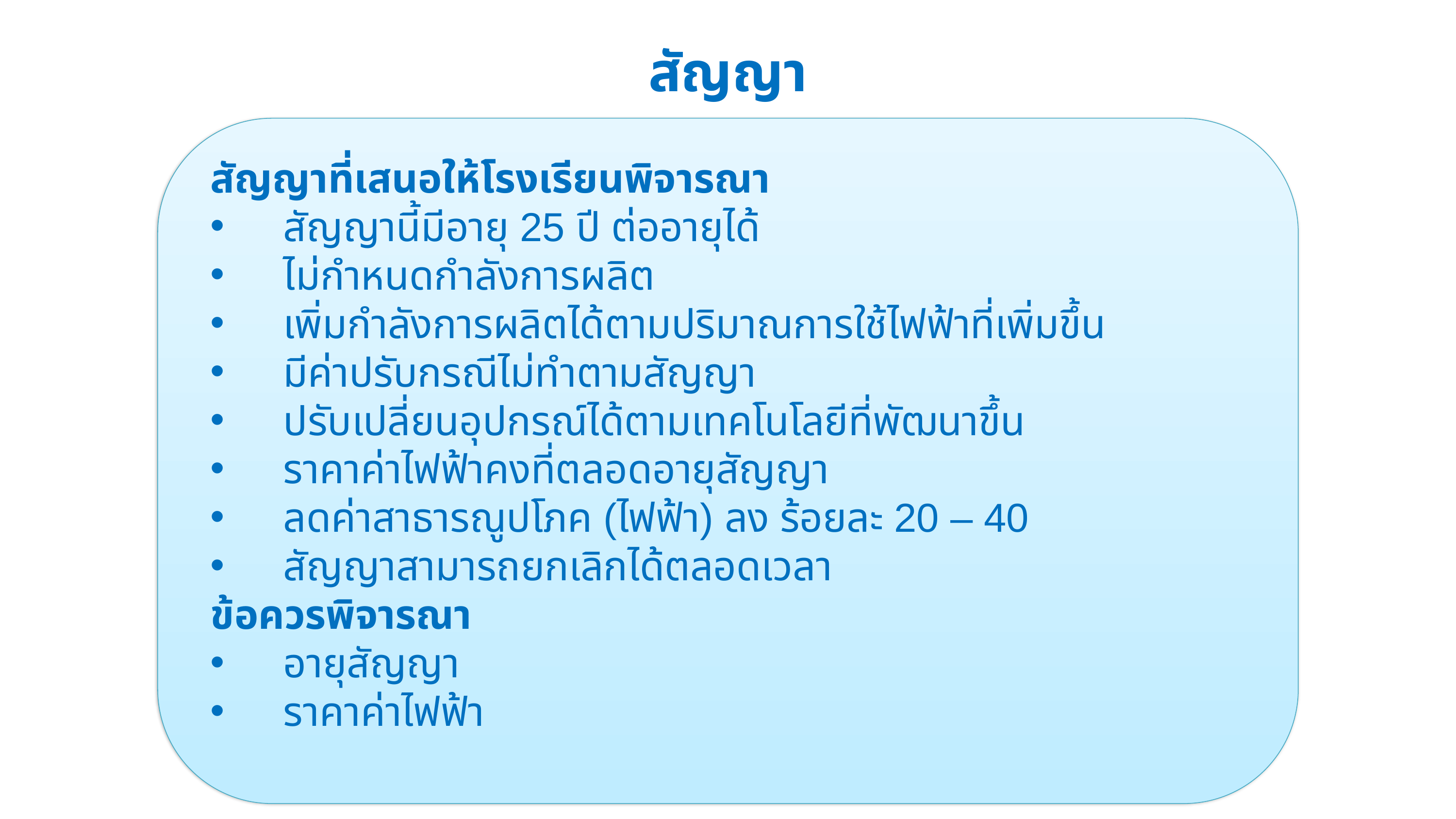

สัญญา

สัญญาที่เสนอให้โรงเรียนพิจารณา
สัญญานี้มีอายุ 25 ปี ต่ออายุได้
ไม่กำหนดกำลังการผลิต
เพิ่มกำลังการผลิตได้ตามปริมาณการใช้ไฟฟ้าที่เพิ่มขึ้น
มีค่าปรับกรณีไม่ทำตามสัญญา
ปรับเปลี่ยนอุปกรณ์ได้ตามเทคโนโลยีที่พัฒนาขึ้น
ราคาค่าไฟฟ้าคงที่ตลอดอายุสัญญา
ลดค่าสาธารณูปโภค (ไฟฟ้า) ลง ร้อยละ 20 – 40
สัญญาสามารถยกเลิกได้ตลอดเวลา
ข้อควรพิจารณา
อายุสัญญา
ราคาค่าไฟฟ้า